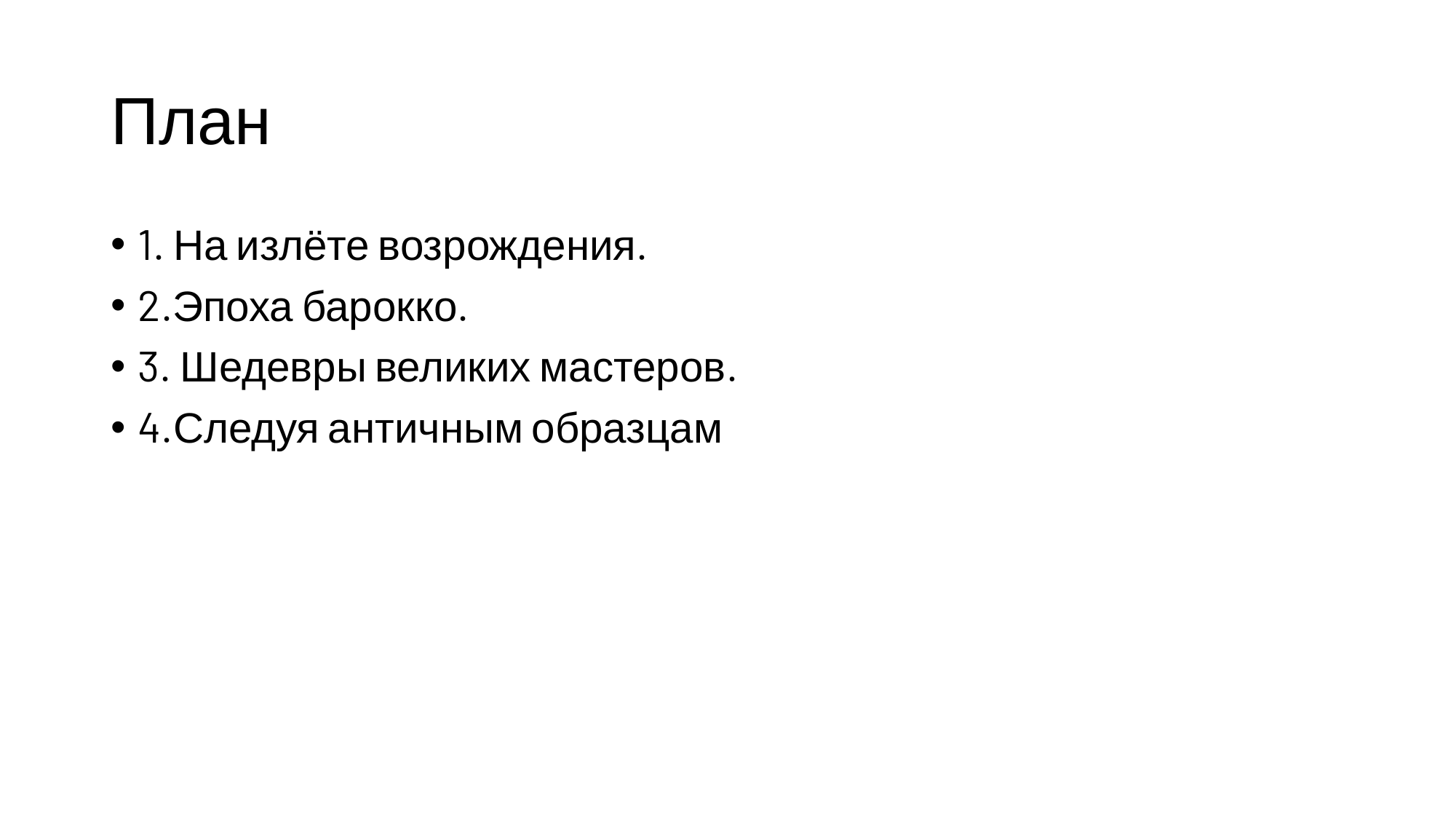

# План
1. На излёте возрождения.
2.Эпоха барокко.
3. Шедевры великих мастеров.
4.Следуя античным образцам